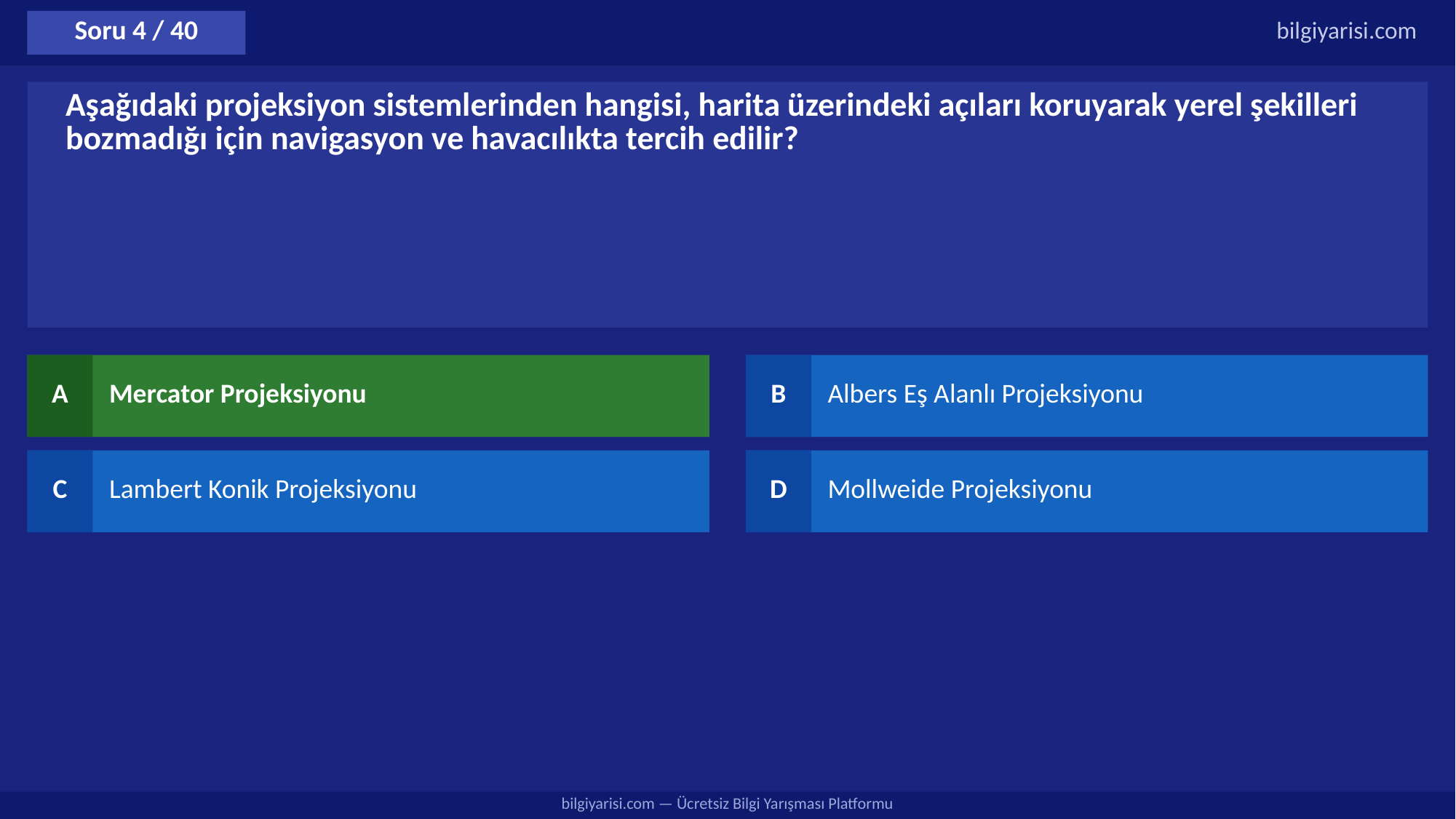

Soru 4 / 40
bilgiyarisi.com

Aşağıdaki projeksiyon sistemlerinden hangisi, harita üzerindeki açıları koruyarak yerel şekilleri bozmadığı için navigasyon ve havacılıkta tercih edilir?

A
Mercator Projeksiyonu

B
Albers Eş Alanlı Projeksiyonu

C
Lambert Konik Projeksiyonu

D
Mollweide Projeksiyonu
bilgiyarisi.com — Ücretsiz Bilgi Yarışması Platformu